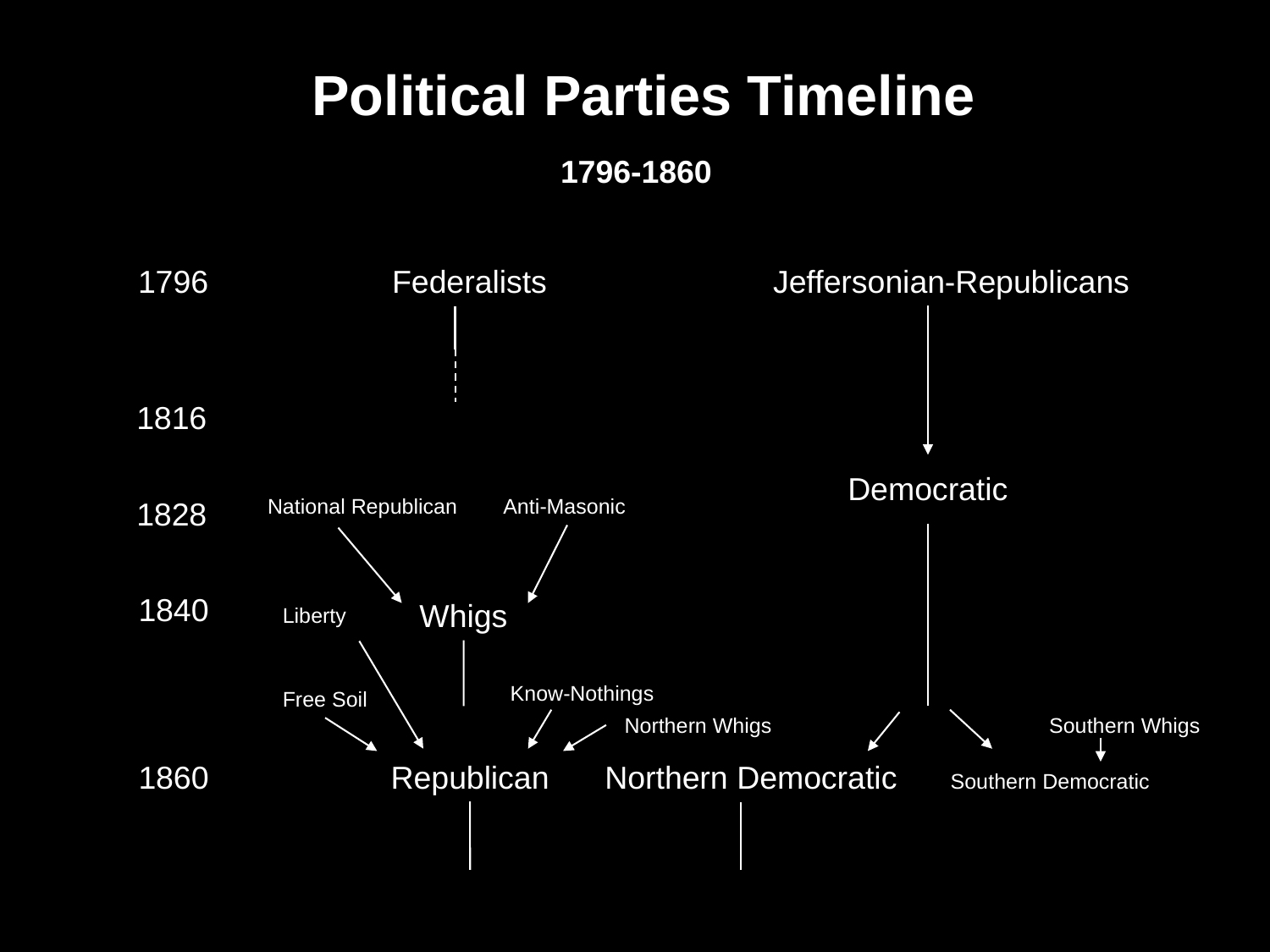

Political Parties Timeline
1796-1860
1796		Federalists		Jeffersonian-Republicans
1816
Democratic
National Republican        Anti-Masonic
1828
1840
Whigs
Liberty
Know-Nothings
Free Soil
 Northern Whigs                                               Southern Whigs
Northern Democratic      Southern Democratic
1860
Republican